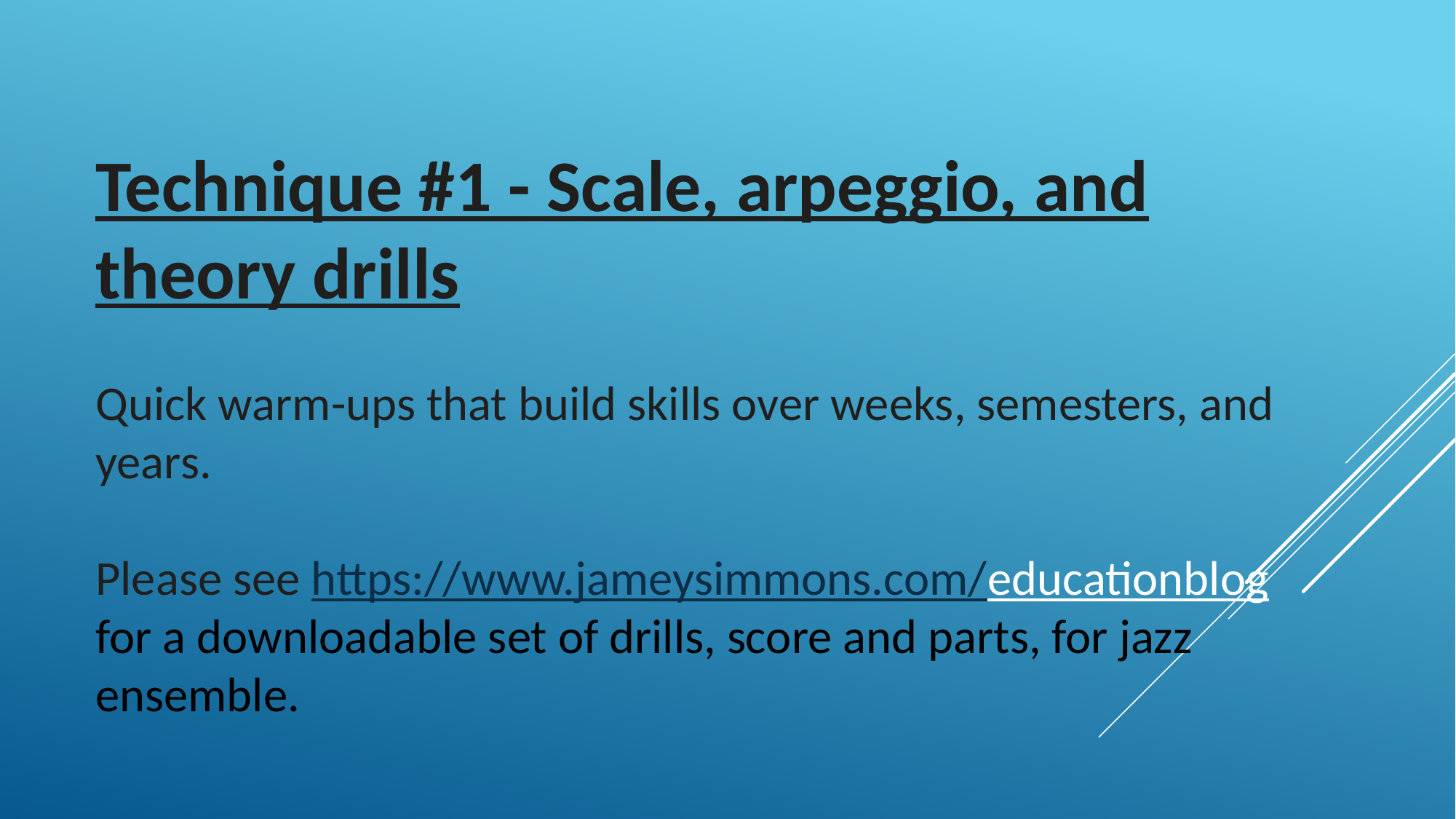

Technique #1 - Scale, arpeggio, and theory drills

Quick warm-ups that build skills over weeks, semesters, and years.

Please see https://www.jameysimmons.com/educationblog for a downloadable set of drills, score and parts, for jazz ensemble.